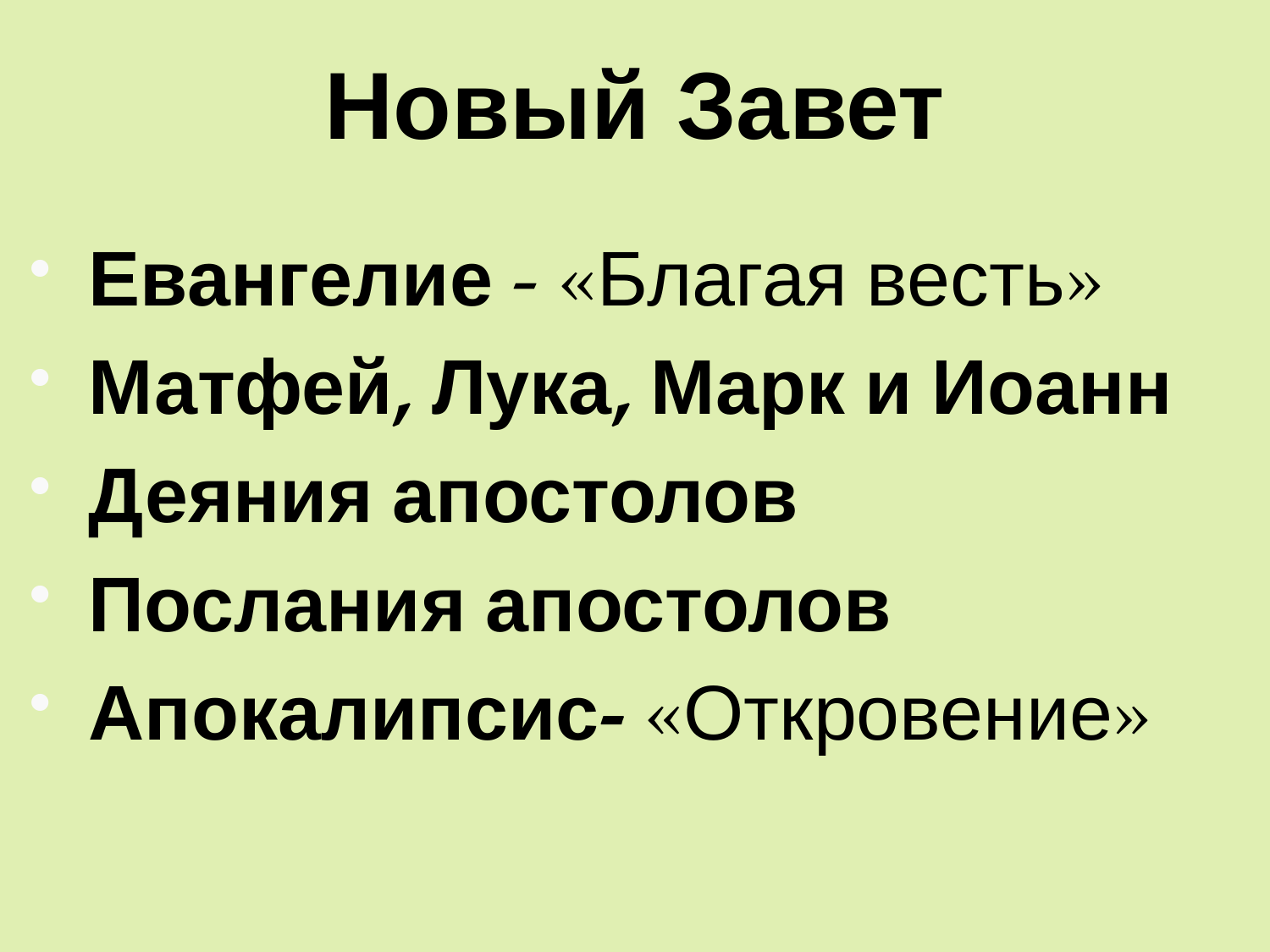

Новый Завет
Евангелие - «Благая весть»
Матфей, Лука, Марк и Иоанн
Деяния апостолов
Послания апостолов
Апокалипсис- «Откровение»